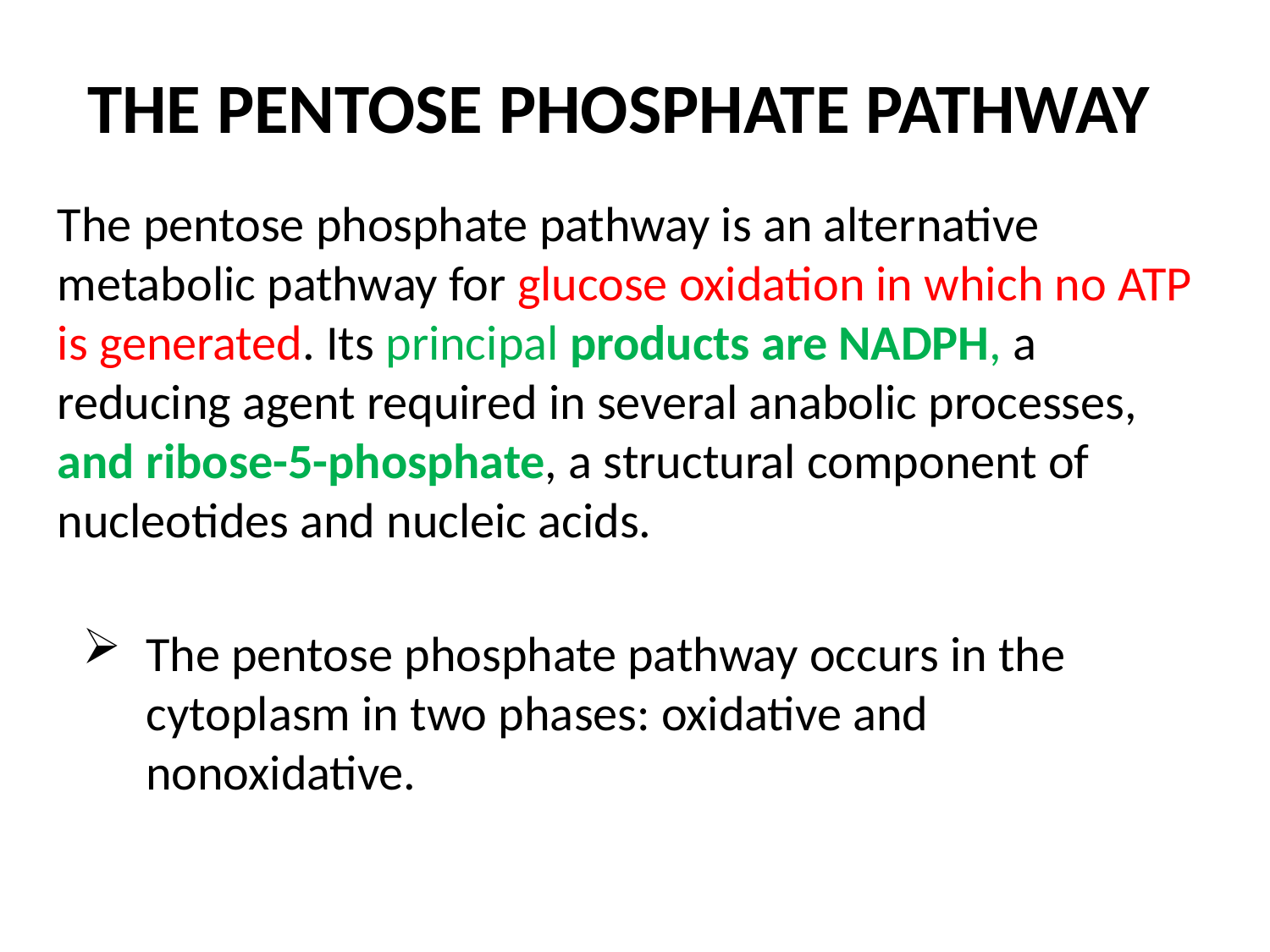

THE PENTOSE PHOSPHATE PATHWAY
The pentose phosphate pathway is an alternative metabolic pathway for glucose oxidation in which no ATP is generated. Its principal products are NADPH, a
reducing agent required in several anabolic processes, and ribose-5-phosphate, a structural component of nucleotides and nucleic acids.
The pentose phosphate pathway occurs in the cytoplasm in two phases: oxidative and nonoxidative.